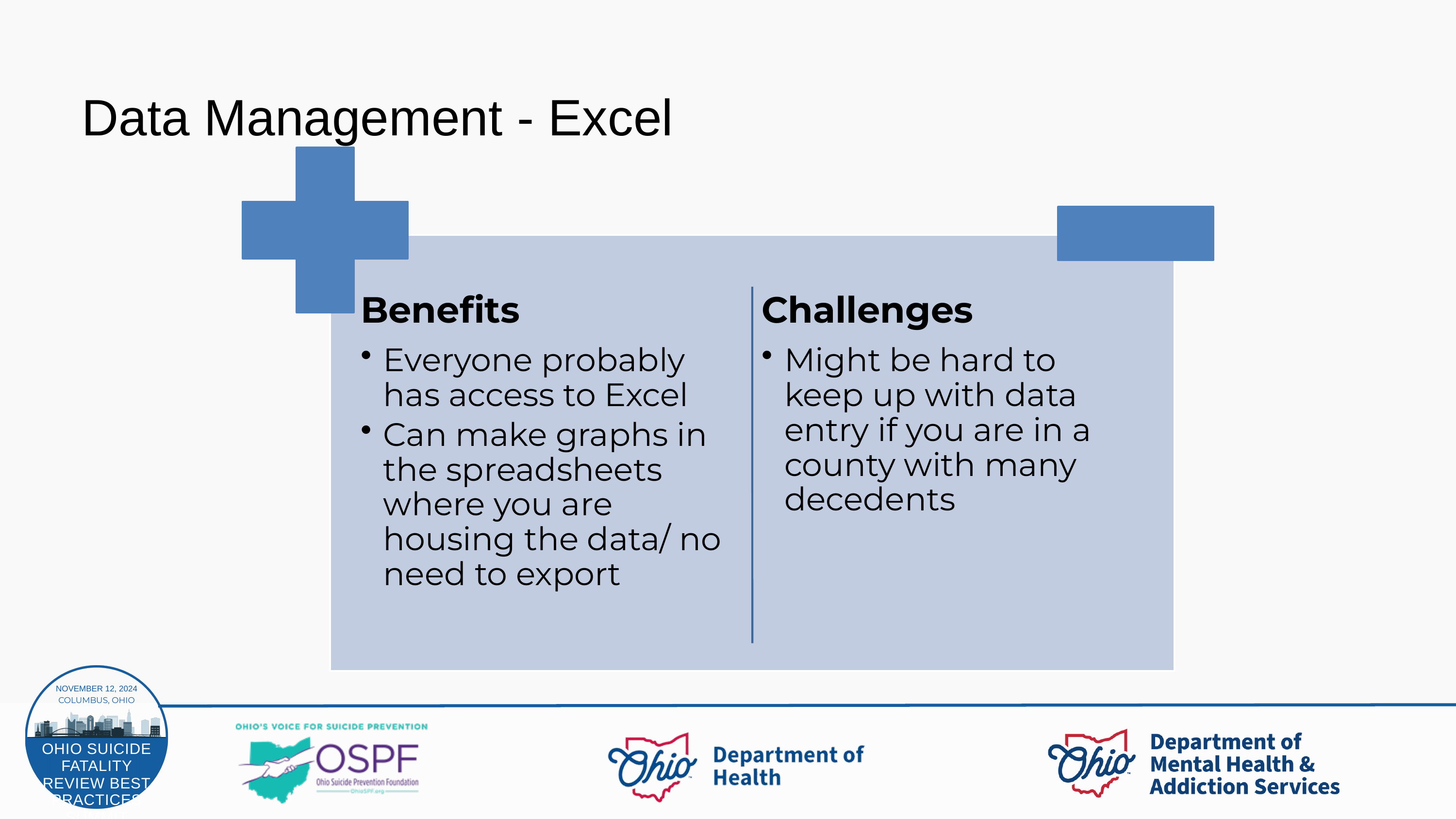

Data Management - Excel
Benefits
Everyone probably has access to Excel
Can make graphs in the spreadsheets where you are housing the data/ no need to export
Challenges
Might be hard to keep up with data entry if you are in a county with many decedents

NOVEMBER 12, 2024
COLUMBUS, OHIO

OHIO SUICIDE FATALITY REVIEW BEST PRACTICES SUMMIT